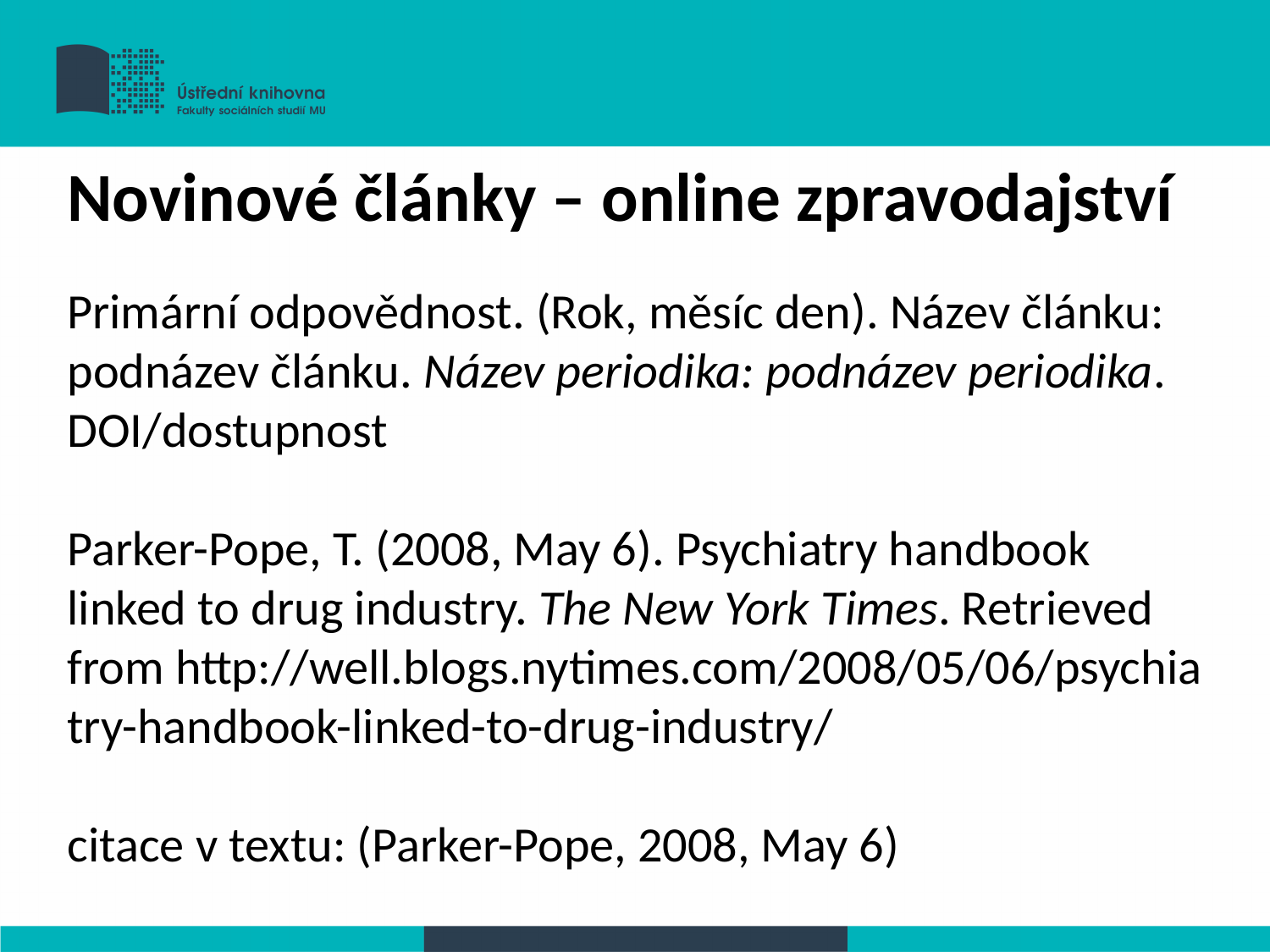

Novinové články – online zpravodajství

Primární odpovědnost. (Rok, měsíc den). Název článku: podnázev článku. Název periodika: podnázev periodika. DOI/dostupnost

Parker-Pope, T. (2008, May 6). Psychiatry handbook linked to drug industry. The New York Times. Retrieved from http://well.blogs.nytimes.com/2008/05/06/psychiatry-handbook-linked-to-drug-industry/

citace v textu: (Parker-Pope, 2008, May 6)